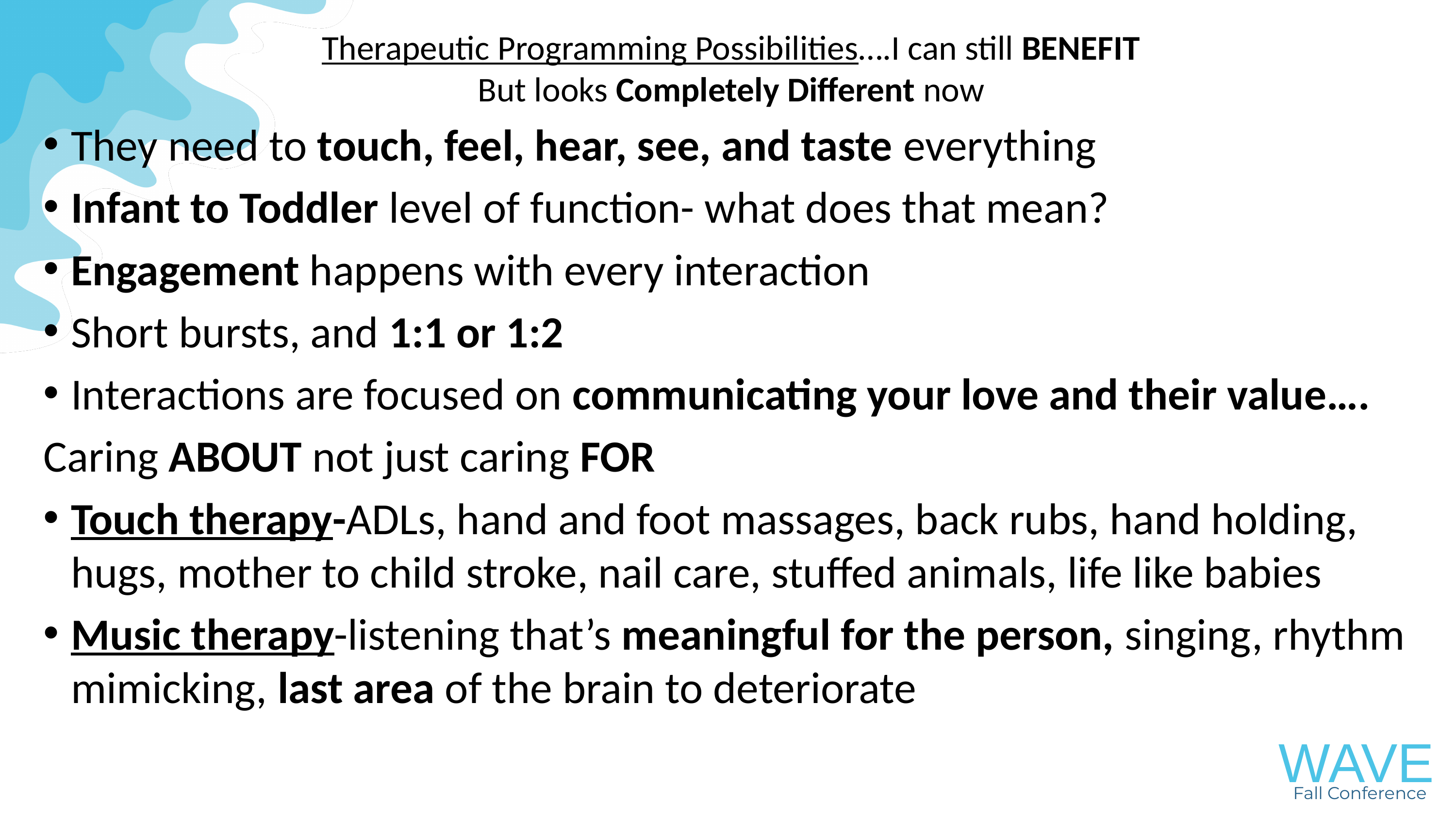

Therapeutic Programming Possibilities….I can still BENEFIT
But looks Completely Different now
They need to touch, feel, hear, see, and taste everything
Infant to Toddler level of function- what does that mean?
Engagement happens with every interaction
Short bursts, and 1:1 or 1:2
Interactions are focused on communicating your love and their value….
Caring ABOUT not just caring FOR
Touch therapy-ADLs, hand and foot massages, back rubs, hand holding, hugs, mother to child stroke, nail care, stuffed animals, life like babies
Music therapy-listening that’s meaningful for the person, singing, rhythm mimicking, last area of the brain to deteriorate
WAVES
Fall Conference